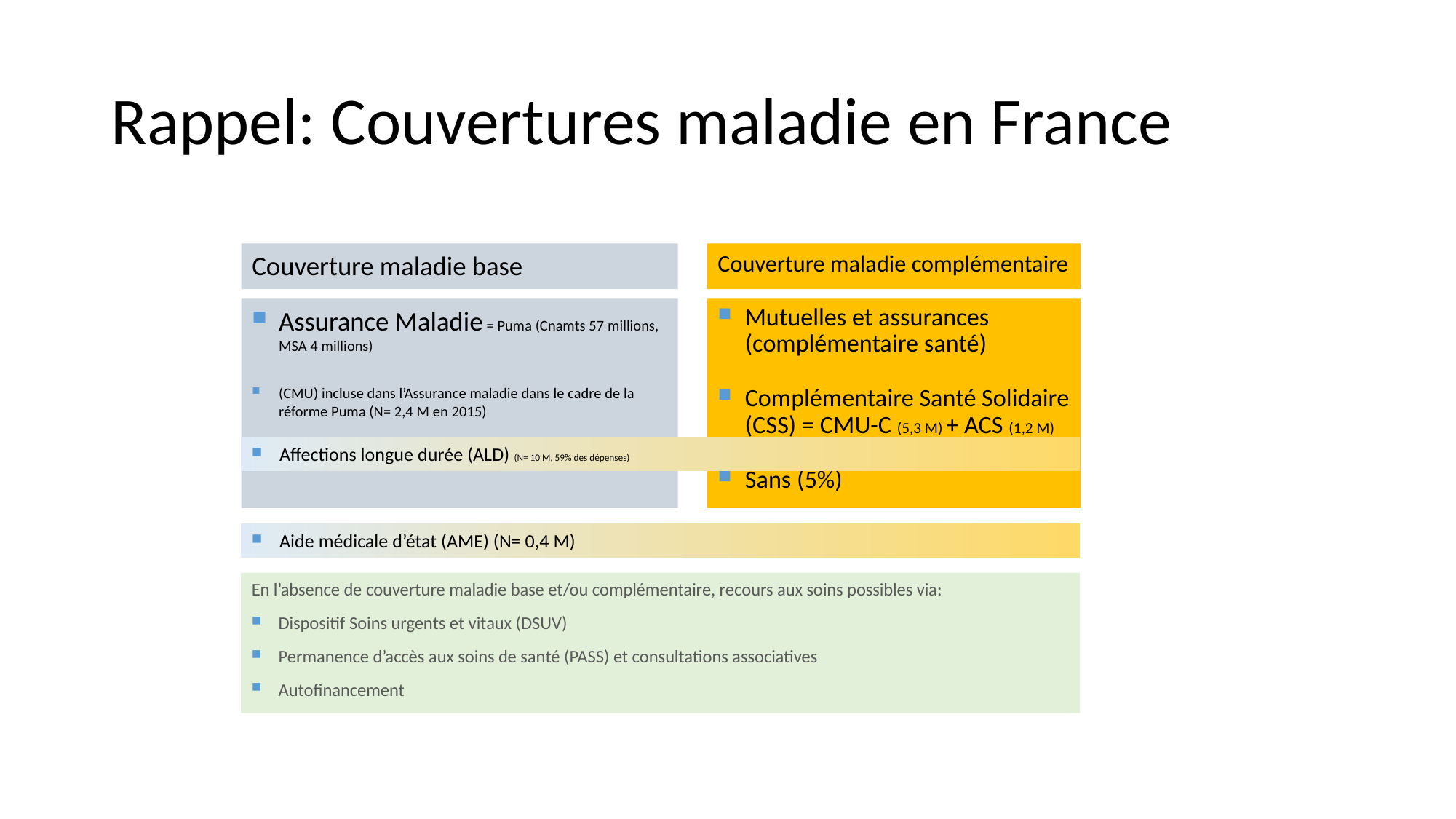

# Rappel: Couvertures maladie en France
Couverture maladie base
Couverture maladie complémentaire
Assurance Maladie = Puma (Cnamts 57 millions, MSA 4 millions)
(CMU) incluse dans l’Assurance maladie dans le cadre de la réforme Puma (N= 2,4 M en 2015)

Mutuelles et assurances (complémentaire santé)
Complémentaire Santé Solidaire (CSS) = CMU-C (5,3 M) + ACS (1,2 M)
Sans (5%)

Affections longue durée (ALD) (N= 10 M, 59% des dépenses)
Aide médicale d’état (AME) (N= 0,4 M)
En l’absence de couverture maladie base et/ou complémentaire, recours aux soins possibles via:
Dispositif Soins urgents et vitaux (DSUV)
Permanence d’accès aux soins de santé (PASS) et consultations associatives
Autofinancement